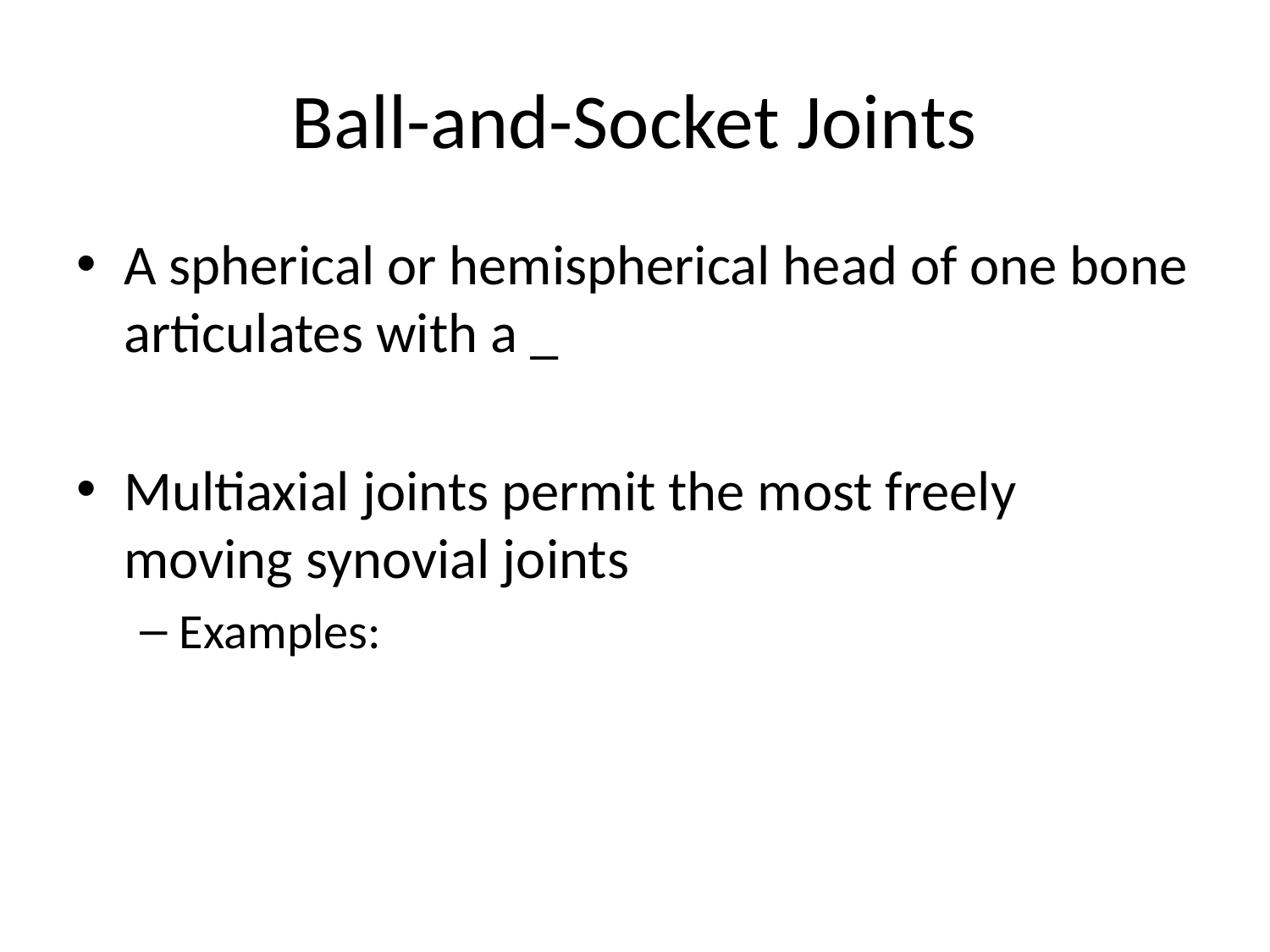

# Ball-and-Socket Joints
A spherical or hemispherical head of one bone articulates with a _

Multiaxial joints permit the most freely moving synovial joints
Examples: